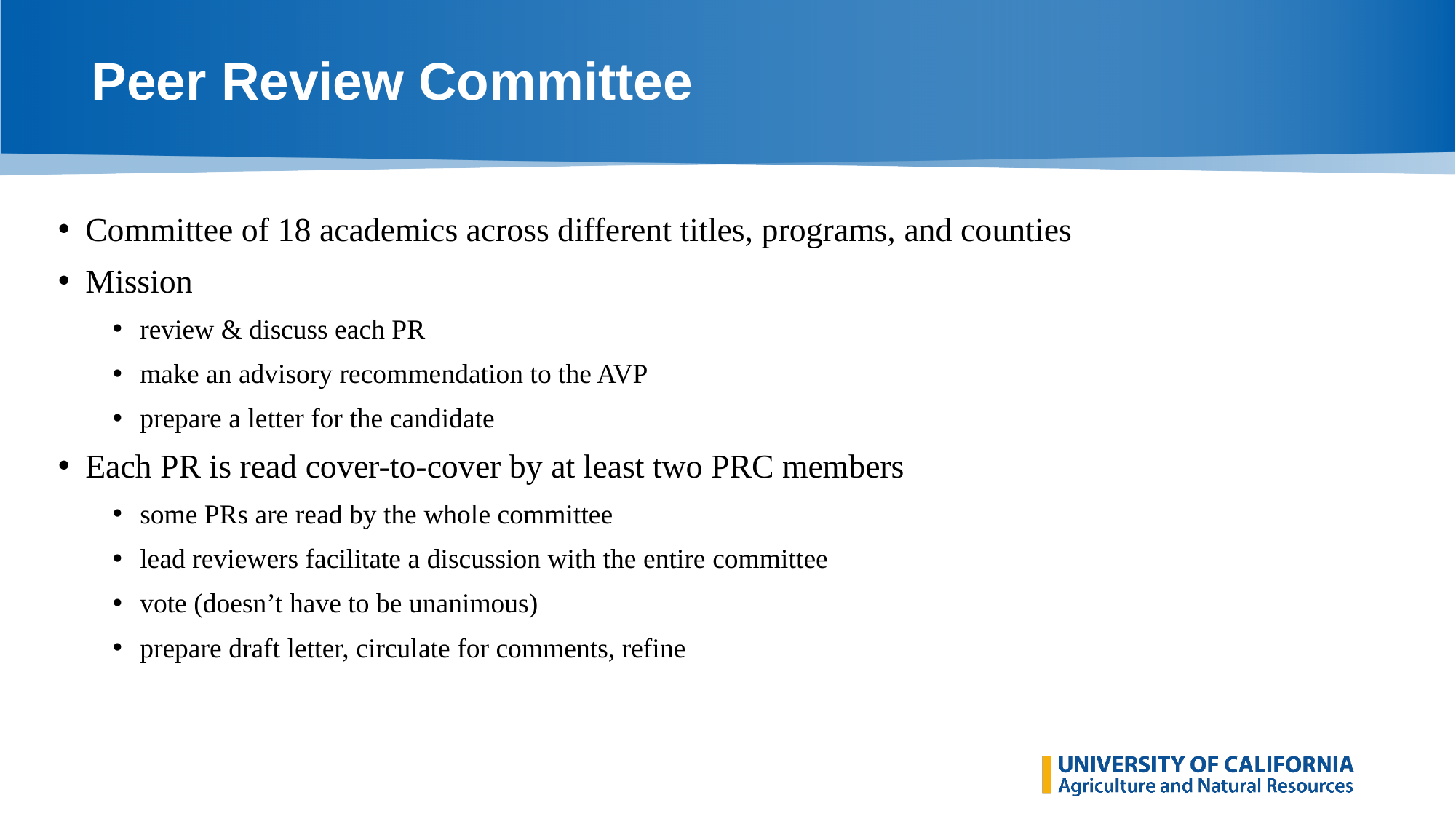

# Peer Review Committee
Committee of 18 academics across different titles, programs, and counties
Mission
review & discuss each PR
make an advisory recommendation to the AVP
prepare a letter for the candidate
Each PR is read cover-to-cover by at least two PRC members
some PRs are read by the whole committee
lead reviewers facilitate a discussion with the entire committee
vote (doesn’t have to be unanimous)
prepare draft letter, circulate for comments, refine